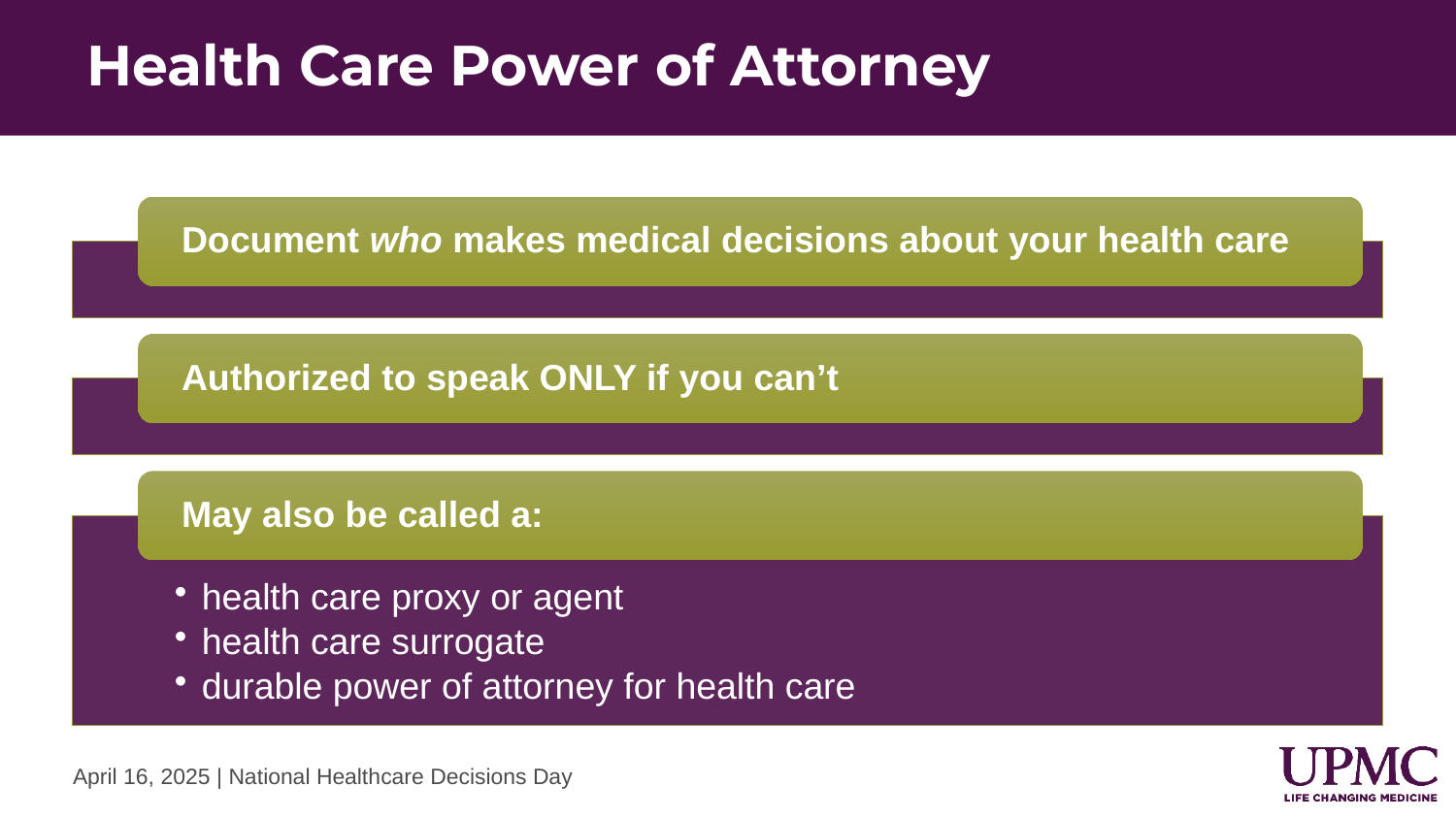

# Health Care Power of Attorney
Document who makes medical decisions about your health care
Authorized to speak ONLY if you can’t
health care proxy or agent
health care surrogate
durable power of attorney for health care
May also be called a:
April 16, 2025 | National Healthcare Decisions Day